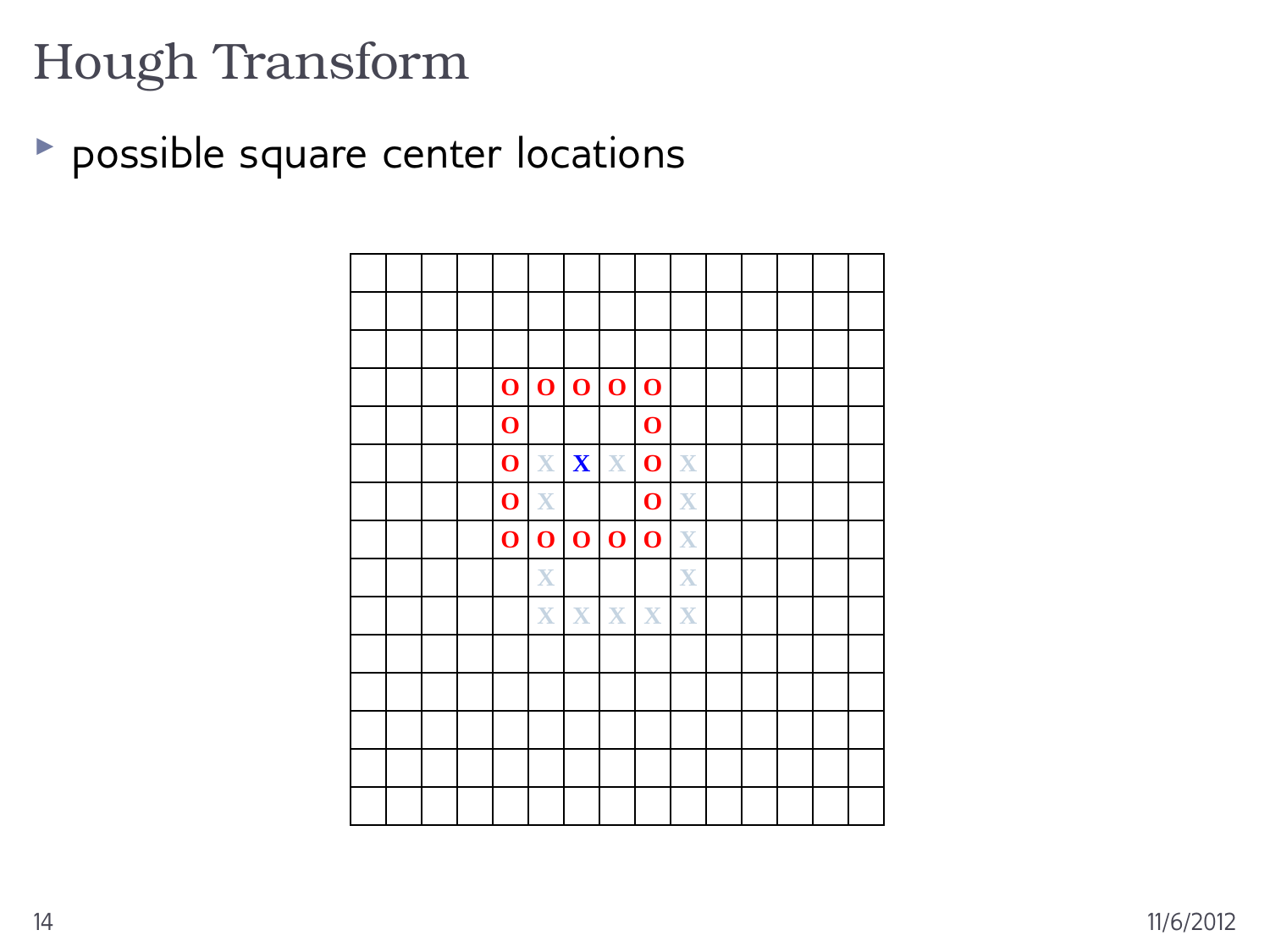

# Hough Transform
possible square center locations
|  |  |  |  |  |  |  |  |  |  |  |  |  |  |  |
| --- | --- | --- | --- | --- | --- | --- | --- | --- | --- | --- | --- | --- | --- | --- |
|  |  |  |  |  |  |  |  |  |  |  |  |  |  |  |
|  |  |  |  |  |  |  |  |  |  |  |  |  |  |  |
|  |  |  |  | O | O | O | O | O |  |  |  |  |  |  |
|  |  |  |  | O |  |  |  | O |  |  |  |  |  |  |
|  |  |  |  | O | X | X | X | O | X |  |  |  |  |  |
|  |  |  |  | O | X |  |  | O | X |  |  |  |  |  |
|  |  |  |  | O | O | O | O | O | X |  |  |  |  |  |
|  |  |  |  |  | X |  |  |  | X |  |  |  |  |  |
|  |  |  |  |  | X | X | X | X | X |  |  |  |  |  |
|  |  |  |  |  |  |  |  |  |  |  |  |  |  |  |
|  |  |  |  |  |  |  |  |  |  |  |  |  |  |  |
|  |  |  |  |  |  |  |  |  |  |  |  |  |  |  |
|  |  |  |  |  |  |  |  |  |  |  |  |  |  |  |
|  |  |  |  |  |  |  |  |  |  |  |  |  |  |  |
14

11/6/2012